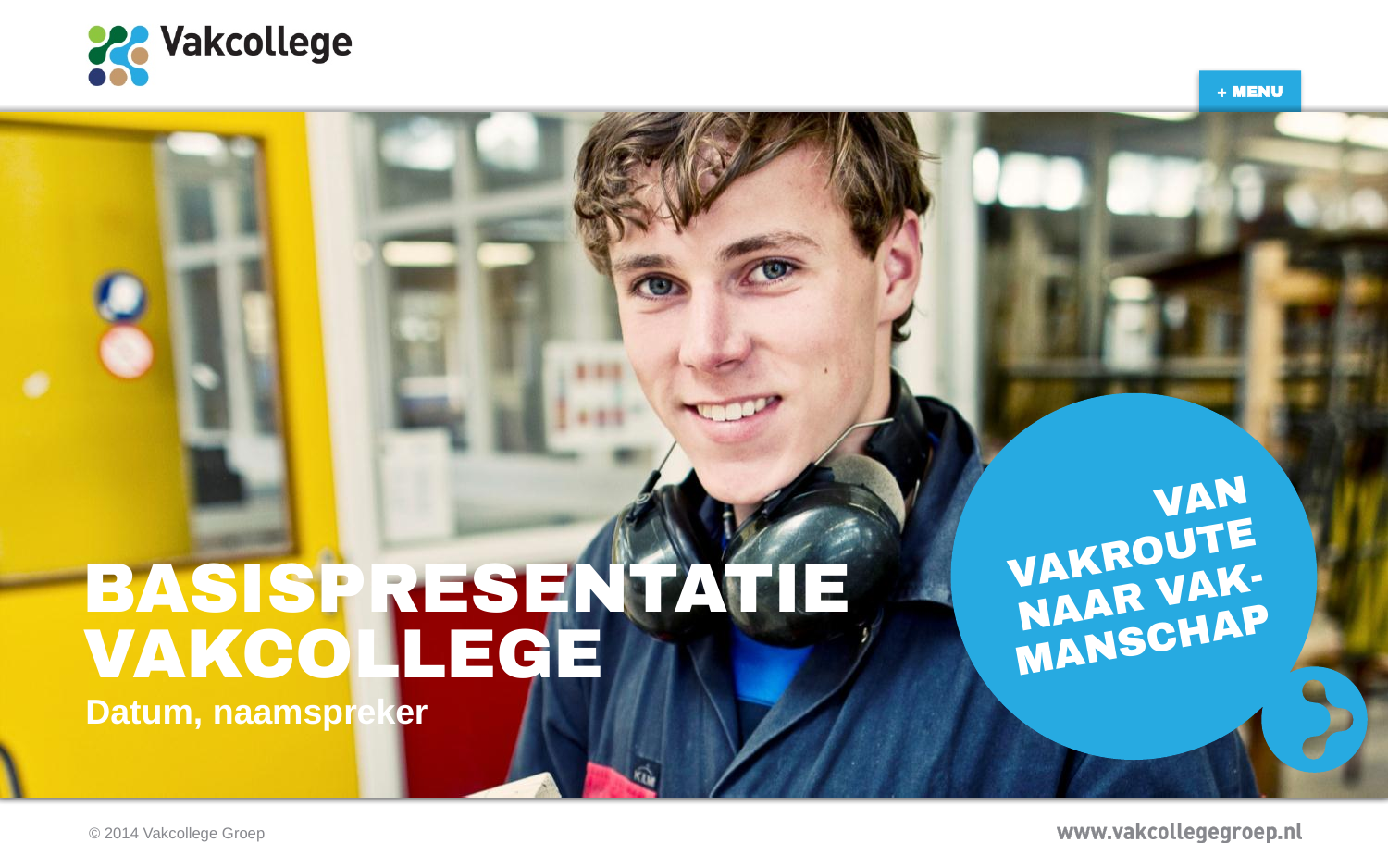

VAN
VAKROUTE
NAAR VAK-
MANSCHAP
# Basispresentatie Vakcollege
Datum, naamspreker